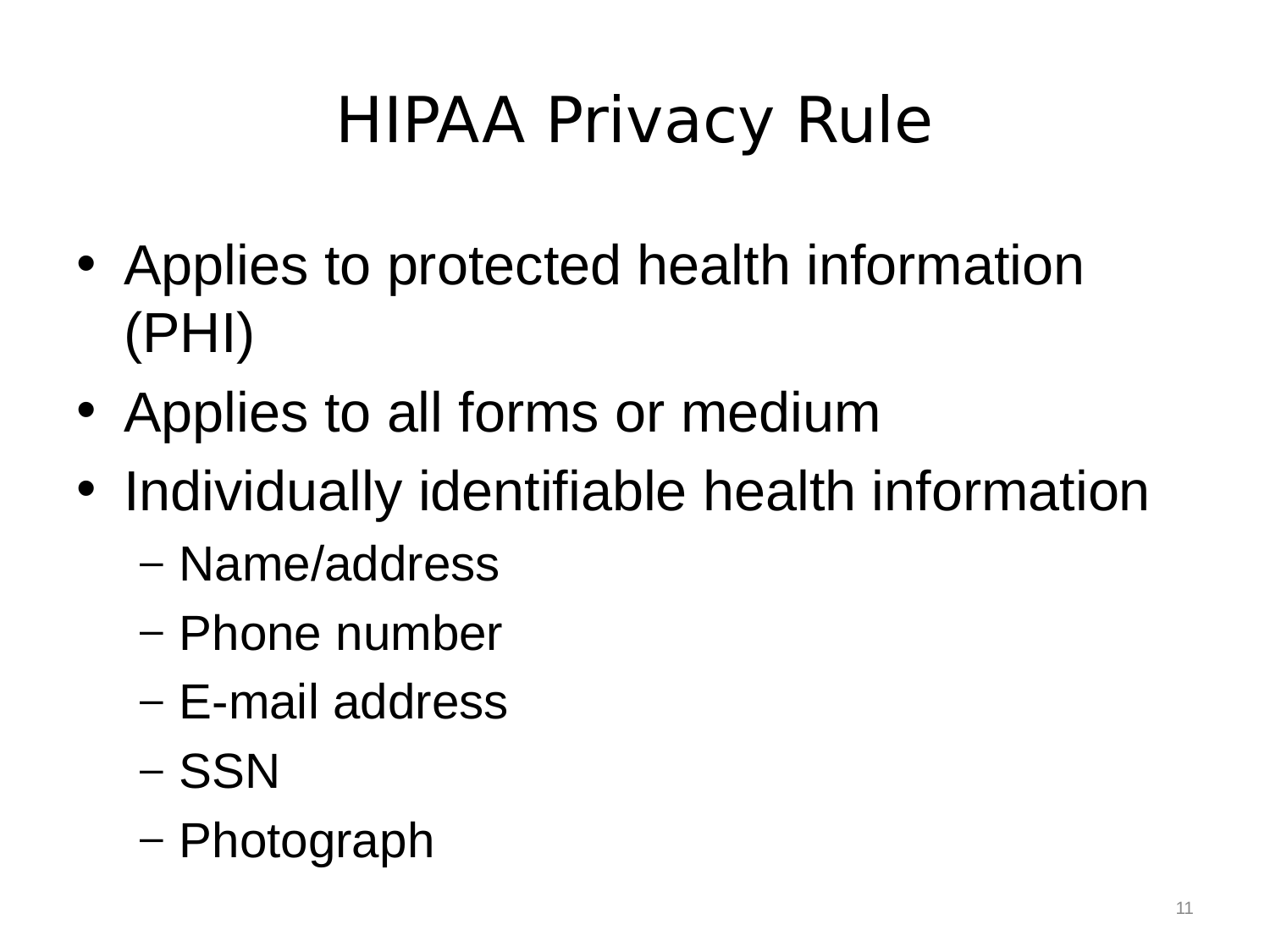

# HIPAA Privacy Rule
Applies to protected health information (PHI)
Applies to all forms or medium
Individually identifiable health information
Name/address
Phone number
E-mail address
SSN
Photograph

11